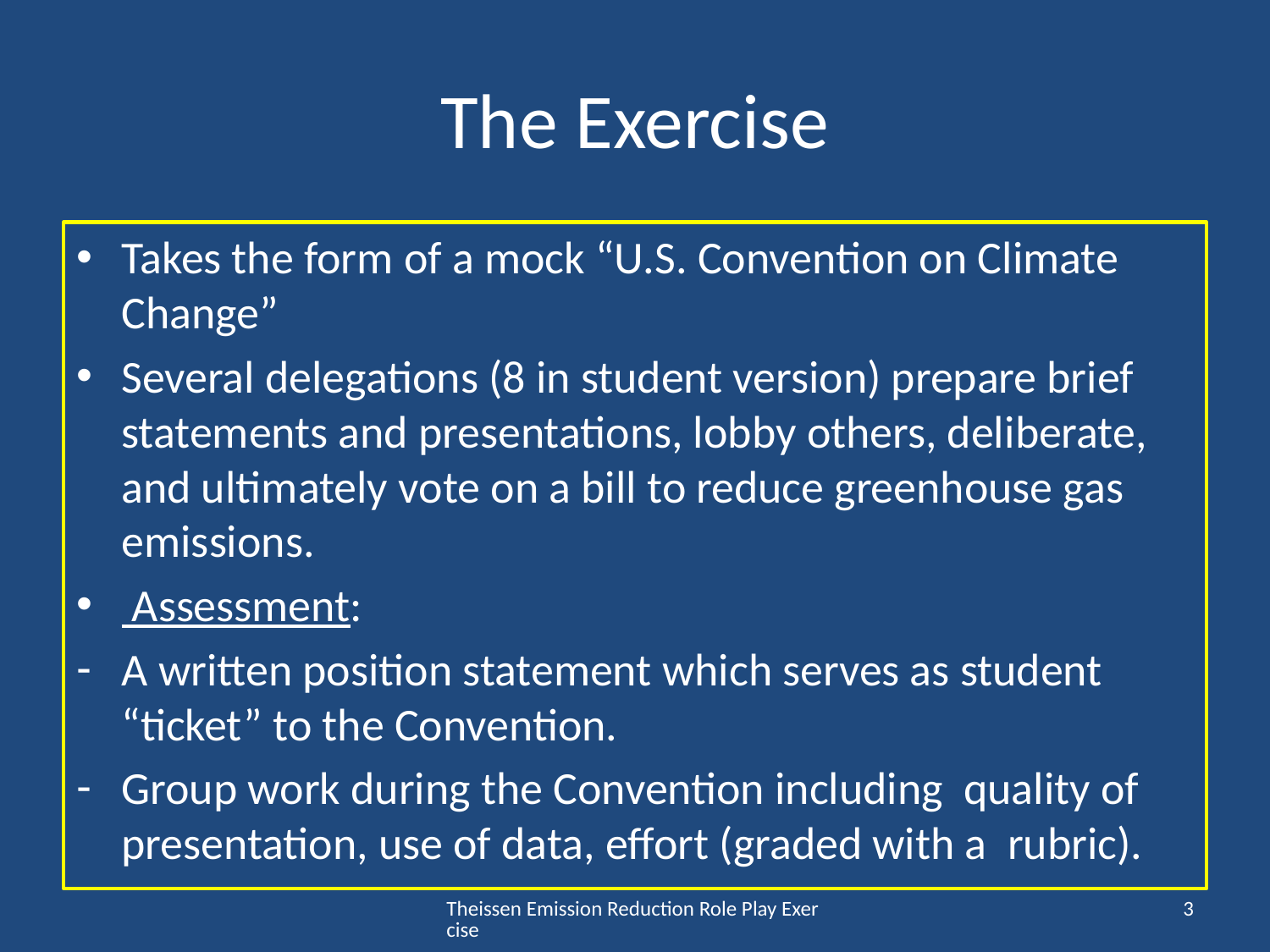

# The Exercise
Takes the form of a mock “U.S. Convention on Climate Change”
Several delegations (8 in student version) prepare brief statements and presentations, lobby others, deliberate, and ultimately vote on a bill to reduce greenhouse gas emissions.
 Assessment:
A written position statement which serves as student “ticket” to the Convention.
Group work during the Convention including  quality of presentation, use of data, effort (graded with a  rubric).

Theissen Emission Reduction Role Play Exercise
3